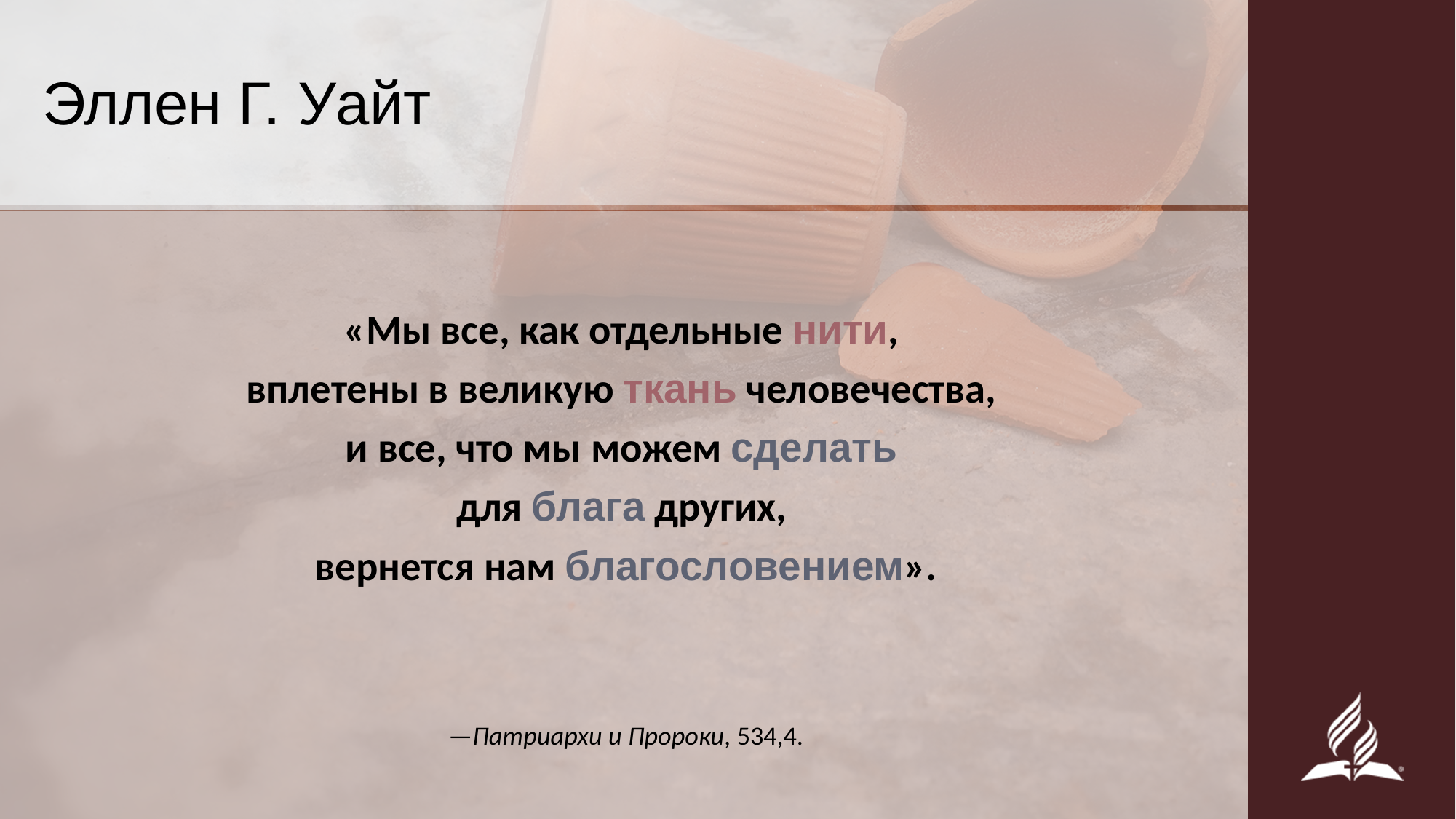

# Эллен Г. Уайт

«Мы все, как отдельные нити,
вплетены в великую ткань человечества,
и все, что мы можем сделать
для блага других,
вернется нам благословением».

—Патриархи и Пророки, 534,4.